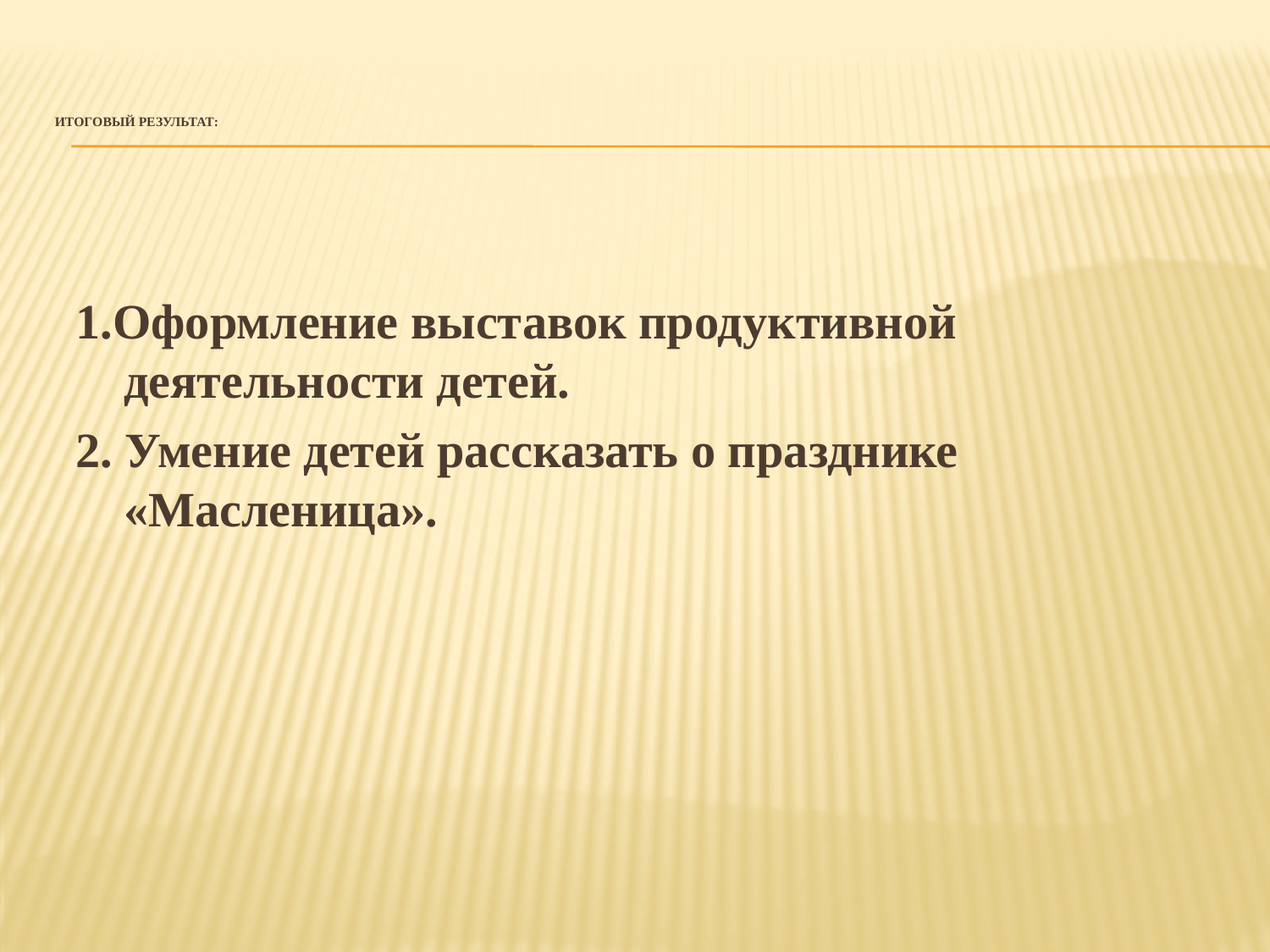

# Итоговый результат:

1.Оформление выставок продуктивной деятельности детей.
2. Умение детей рассказать о празднике «Масленица».